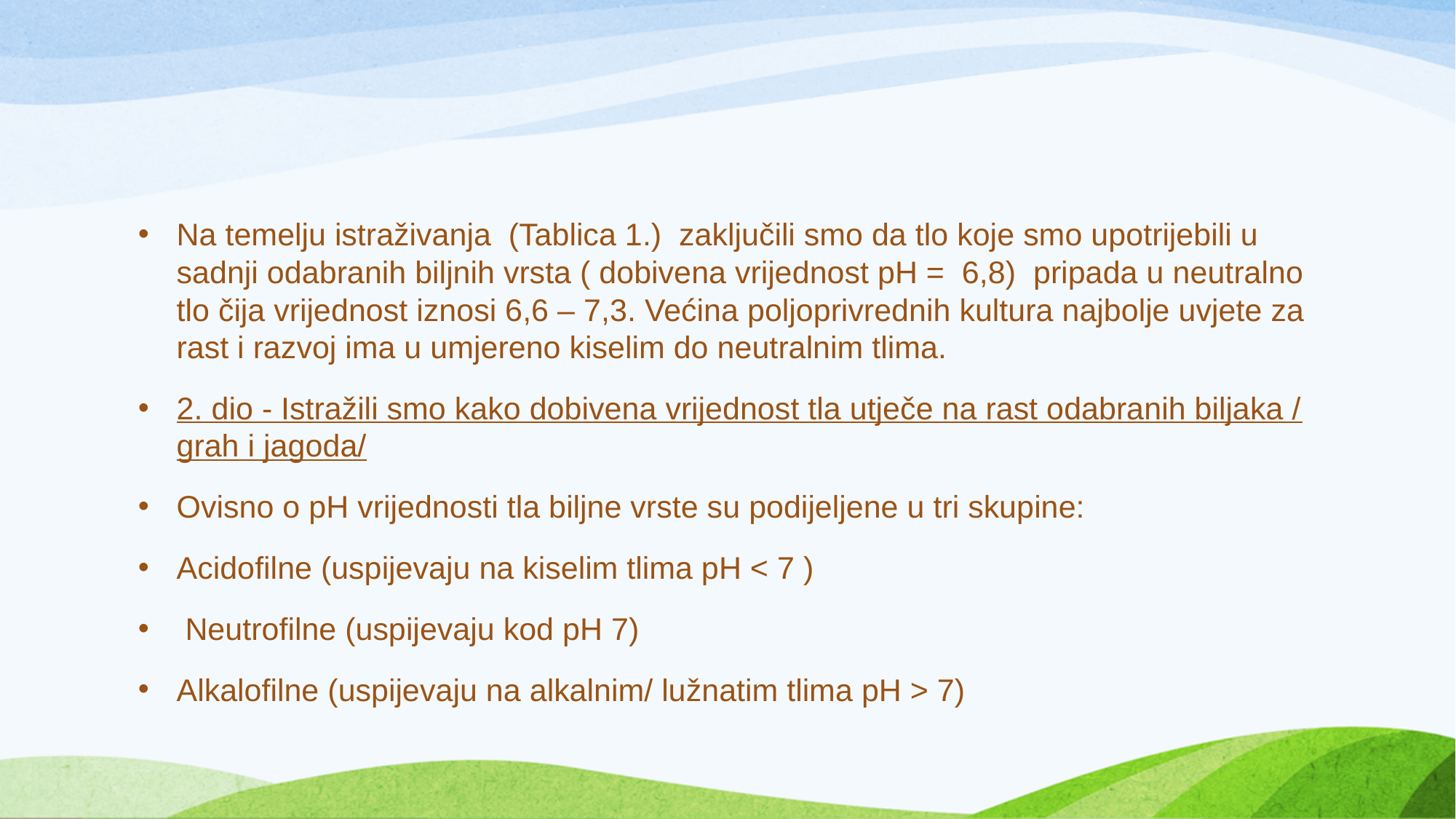

#
Na temelju istraživanja  (Tablica 1.)  zaključili smo da tlo koje smo upotrijebili u sadnji odabranih biljnih vrsta ( dobivena vrijednost pH =  6,8)  pripada u neutralno tlo čija vrijednost iznosi 6,6 – 7,3. Većina poljoprivrednih kultura najbolje uvjete za rast i razvoj ima u umjereno kiselim do neutralnim tlima.
2. dio - Istražili smo kako dobivena vrijednost tla utječe na rast odabranih biljaka / grah i jagoda/
Ovisno o pH vrijednosti tla biljne vrste su podijeljene u tri skupine:
Acidofilne (uspijevaju na kiselim tlima pH ˂ 7 )
 Neutrofilne (uspijevaju kod pH 7)
Alkalofilne (uspijevaju na alkalnim/ lužnatim tlima pH ˃ 7)